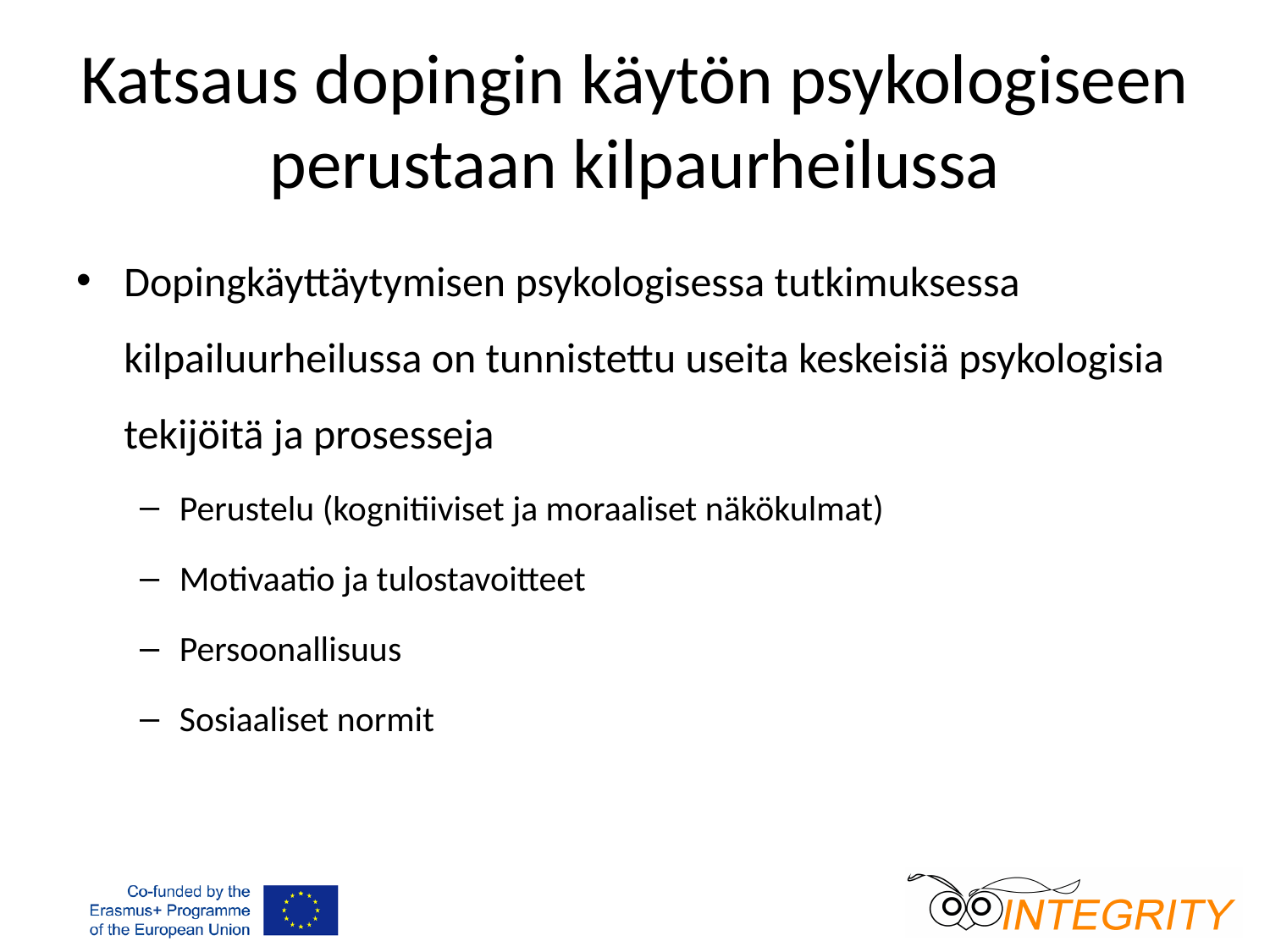

# Katsaus dopingin käytön psykologiseen perustaan kilpaurheilussa
Dopingkäyttäytymisen psykologisessa tutkimuksessa kilpailuurheilussa on tunnistettu useita keskeisiä psykologisia tekijöitä ja prosesseja
Perustelu (kognitiiviset ja moraaliset näkökulmat)
Motivaatio ja tulostavoitteet
Persoonallisuus
Sosiaaliset normit